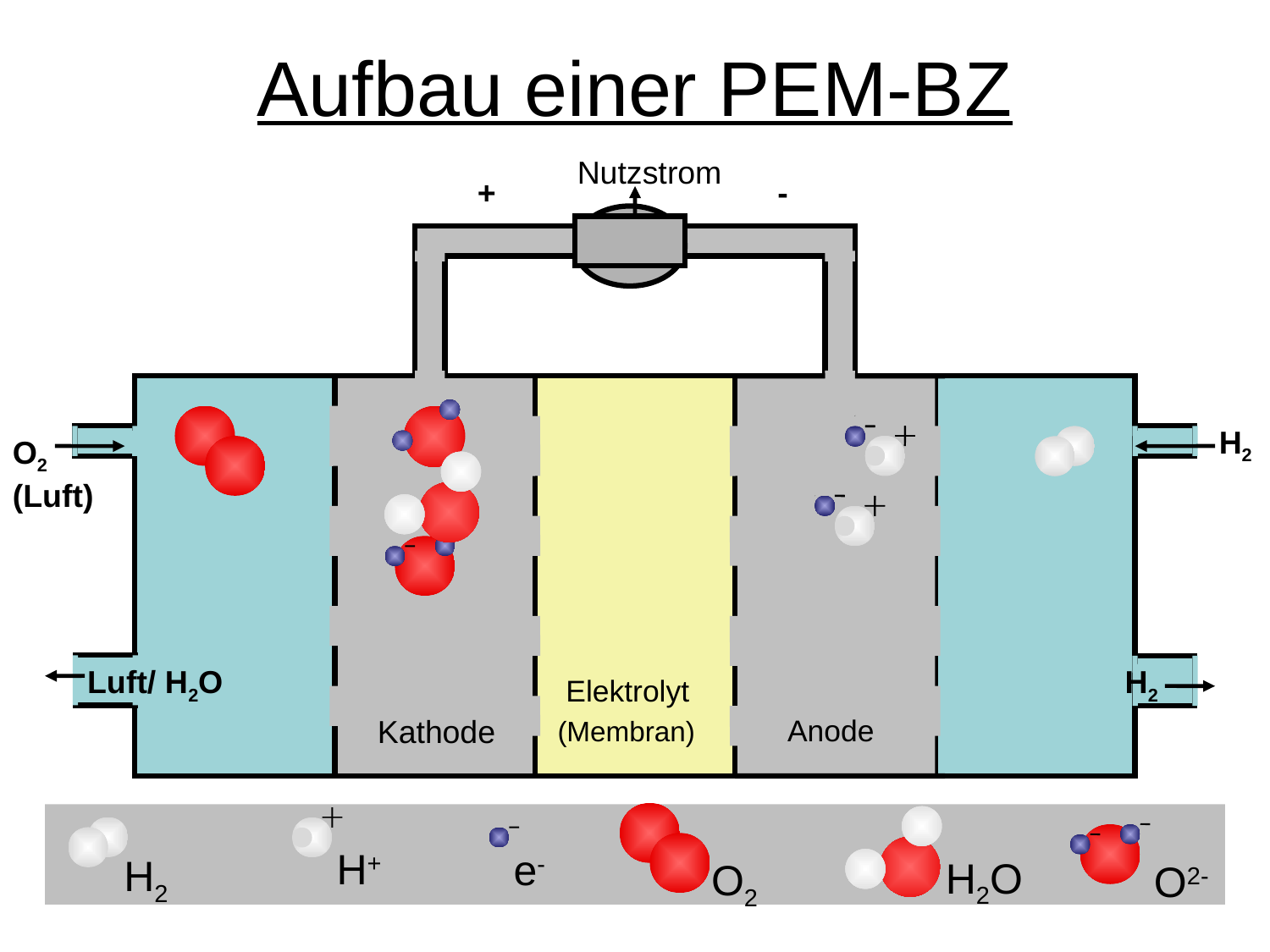

# Aufbau einer PEM-BZ
Nutzstrom
+
-

H2

O2
(Luft)

Luft/ H2O
   H2

 Elektrolyt
(Membran)

Kathode

Anode

H+
e-
H2
H2O
O2
O2-